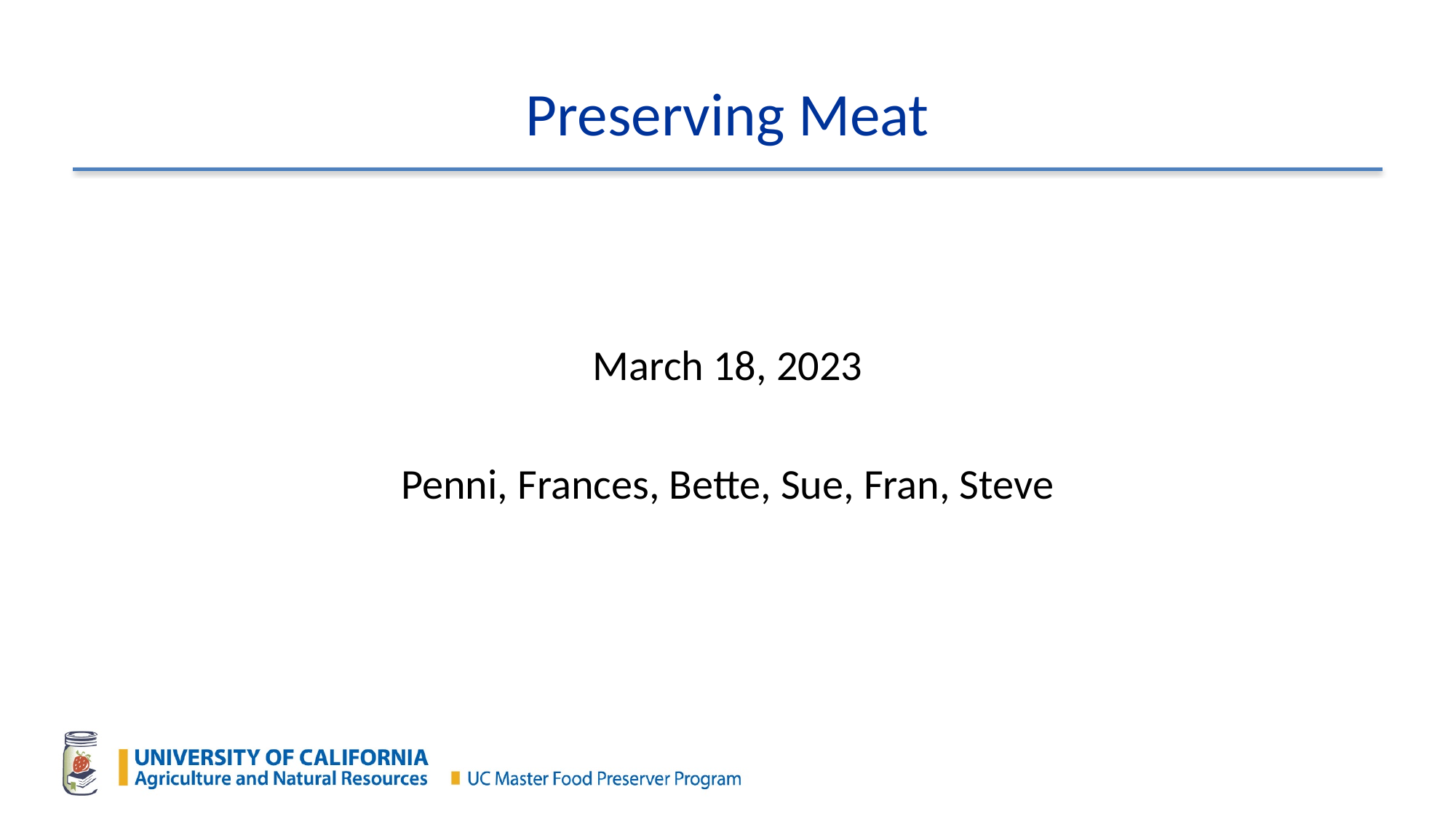

# Preserving Meat
March 18, 2023

Penni, Frances, Bette, Sue, Fran, Steve